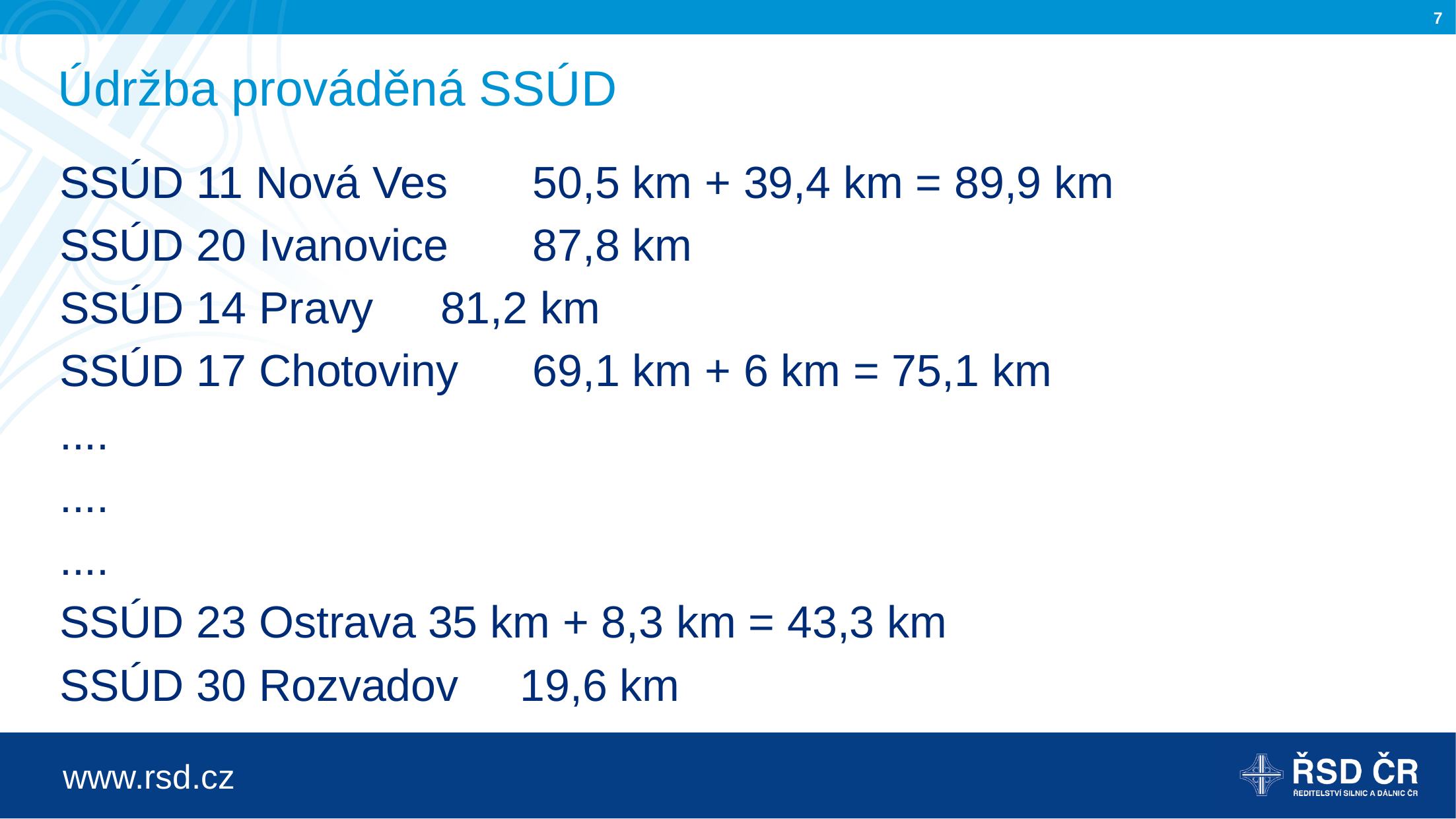

# Údržba prováděná SSÚD
SSÚD 11 Nová Ves	 50,5 km + 39,4 km = 89,9 km
SSÚD 20 Ivanovice	 87,8 km
SSÚD 14 Pravy 	 81,2 km
SSÚD 17 Chotoviny	 69,1 km + 6 km = 75,1 km
....
....
....
SSÚD 23 Ostrava	35 km + 8,3 km = 43,3 km
SSÚD 30 Rozvadov	19,6 km